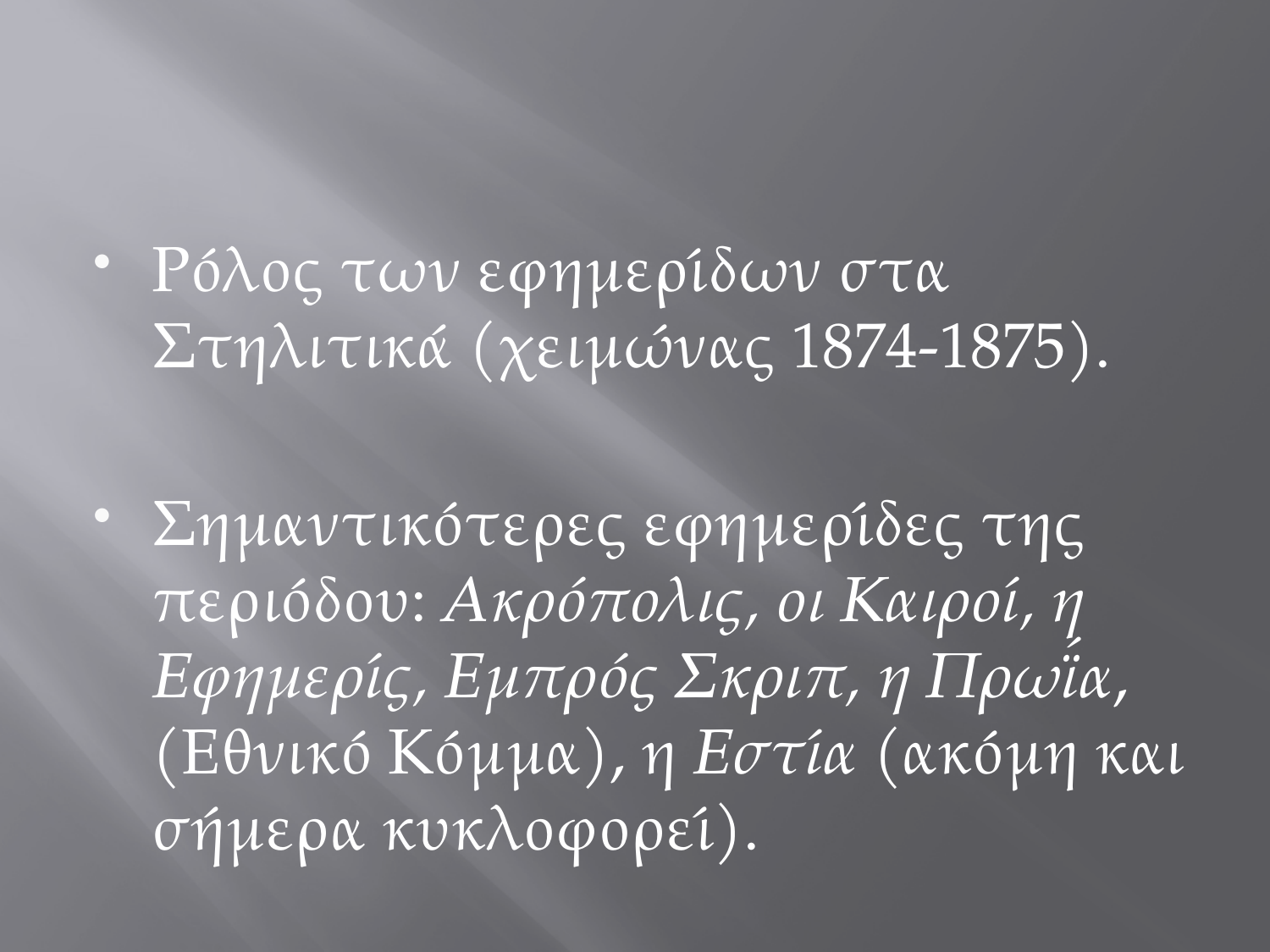

#
Ρόλος των εφημερίδων στα Στηλιτικά (χειμώνας 1874-1875).

Σημαντικότερες εφημερίδες της περιόδου: Ακρόπολις, οι Καιροί, η Εφημερίς, Εμπρός Σκριπ, η Πρωΐα, (Εθνικό Κόμμα), η Εστία (ακόμη και σήμερα κυκλοφορεί).